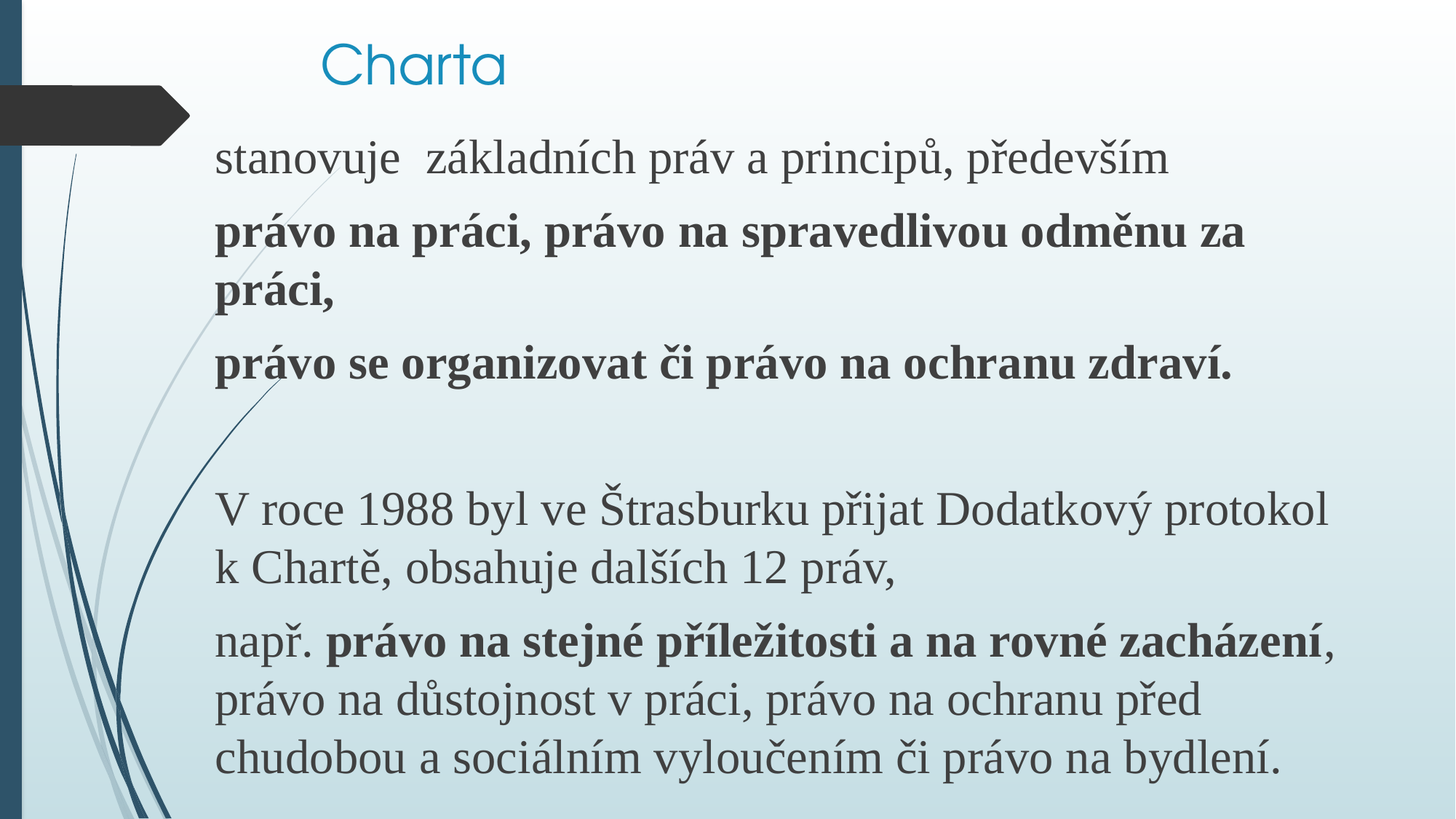

# Charta
stanovuje  základních práv a principů, především
právo na práci, právo na spravedlivou odměnu za práci,
právo se organizovat či právo na ochranu zdraví.

V roce 1988 byl ve Štrasburku přijat Dodatkový protokol k Chartě, obsahuje dalších 12 práv,
např. právo na stejné příležitosti a na rovné zacházení, právo na důstojnost v práci, právo na ochranu před chudobou a sociálním vyloučením či právo na bydlení.